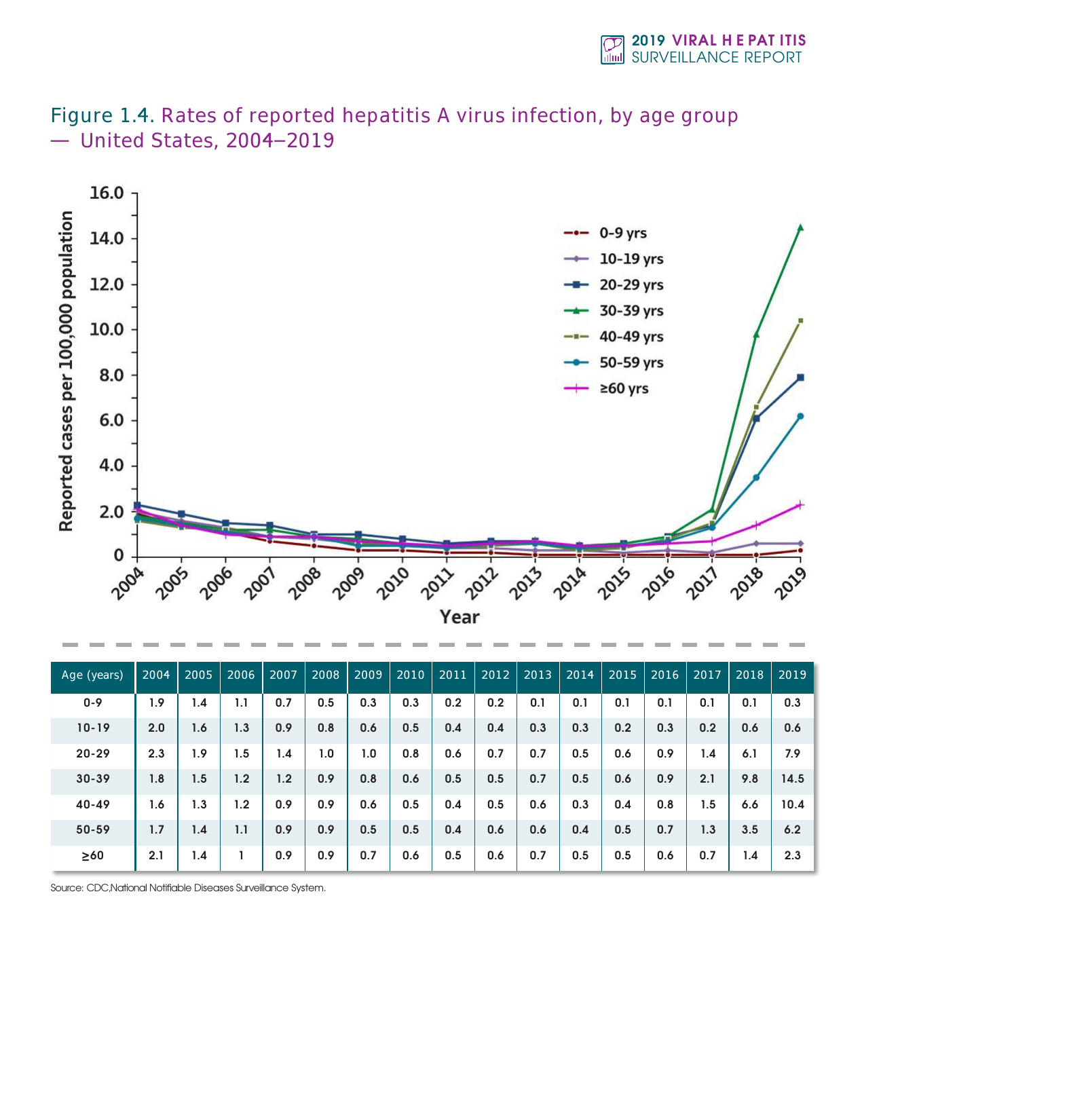

2019 VIRAL H E PAT ITIS
SURVEILLANCE REPORT

Figure 1.4. Rates of reported hepatitis A virus infection, by age group —  United States, 2004–2019

| Age (years) | 2004 | 2005 | 2006 | 2007 | 2008 | 2009 | 2010 | 2011 | 2012 | 2013 | 2014 | 2015 | 2016 | 2017 | 2018 | 2019 |
| --- | --- | --- | --- | --- | --- | --- | --- | --- | --- | --- | --- | --- | --- | --- | --- | --- |
| 0-9 | 1.9 | 1.4 | 1.1 | 0.7 | 0.5 | 0.3 | 0.3 | 0.2 | 0.2 | 0.1 | 0.1 | 0.1 | 0.1 | 0.1 | 0.1 | 0.3 |
| 10-19 | 2.0 | 1.6 | 1.3 | 0.9 | 0.8 | 0.6 | 0.5 | 0.4 | 0.4 | 0.3 | 0.3 | 0.2 | 0.3 | 0.2 | 0.6 | 0.6 |
| 20-29 | 2.3 | 1.9 | 1.5 | 1.4 | 1.0 | 1.0 | 0.8 | 0.6 | 0.7 | 0.7 | 0.5 | 0.6 | 0.9 | 1.4 | 6.1 | 7.9 |
| 30-39 | 1.8 | 1.5 | 1.2 | 1.2 | 0.9 | 0.8 | 0.6 | 0.5 | 0.5 | 0.7 | 0.5 | 0.6 | 0.9 | 2.1 | 9.8 | 14.5 |
| 40-49 | 1.6 | 1.3 | 1.2 | 0.9 | 0.9 | 0.6 | 0.5 | 0.4 | 0.5 | 0.6 | 0.3 | 0.4 | 0.8 | 1.5 | 6.6 | 10.4 |
| 50-59 | 1.7 | 1.4 | 1.1 | 0.9 | 0.9 | 0.5 | 0.5 | 0.4 | 0.6 | 0.6 | 0.4 | 0.5 | 0.7 | 1.3 | 3.5 | 6.2 |
| ≥60 | 2.1 | 1.4 | 1 | 0.9 | 0.9 | 0.7 | 0.6 | 0.5 | 0.6 | 0.7 | 0.5 | 0.5 | 0.6 | 0.7 | 1.4 | 2.3 |
Source: CDC,National Notifiable Diseases Surveillance System.